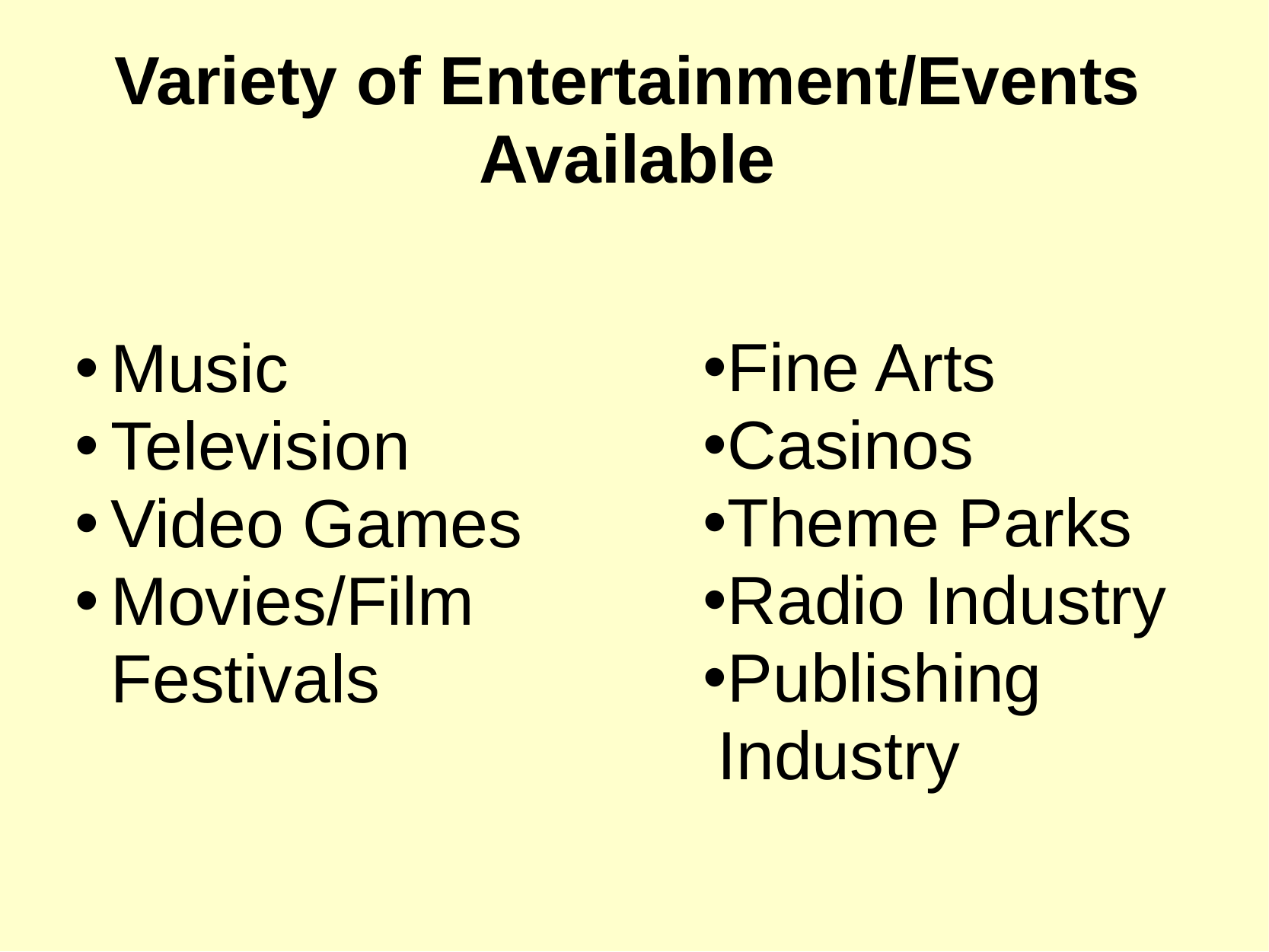

# Variety of Entertainment/Events Available
Fine Arts
Casinos
Theme Parks
Radio Industry
Publishing Industry
Music
Television
Video Games
Movies/Film Festivals